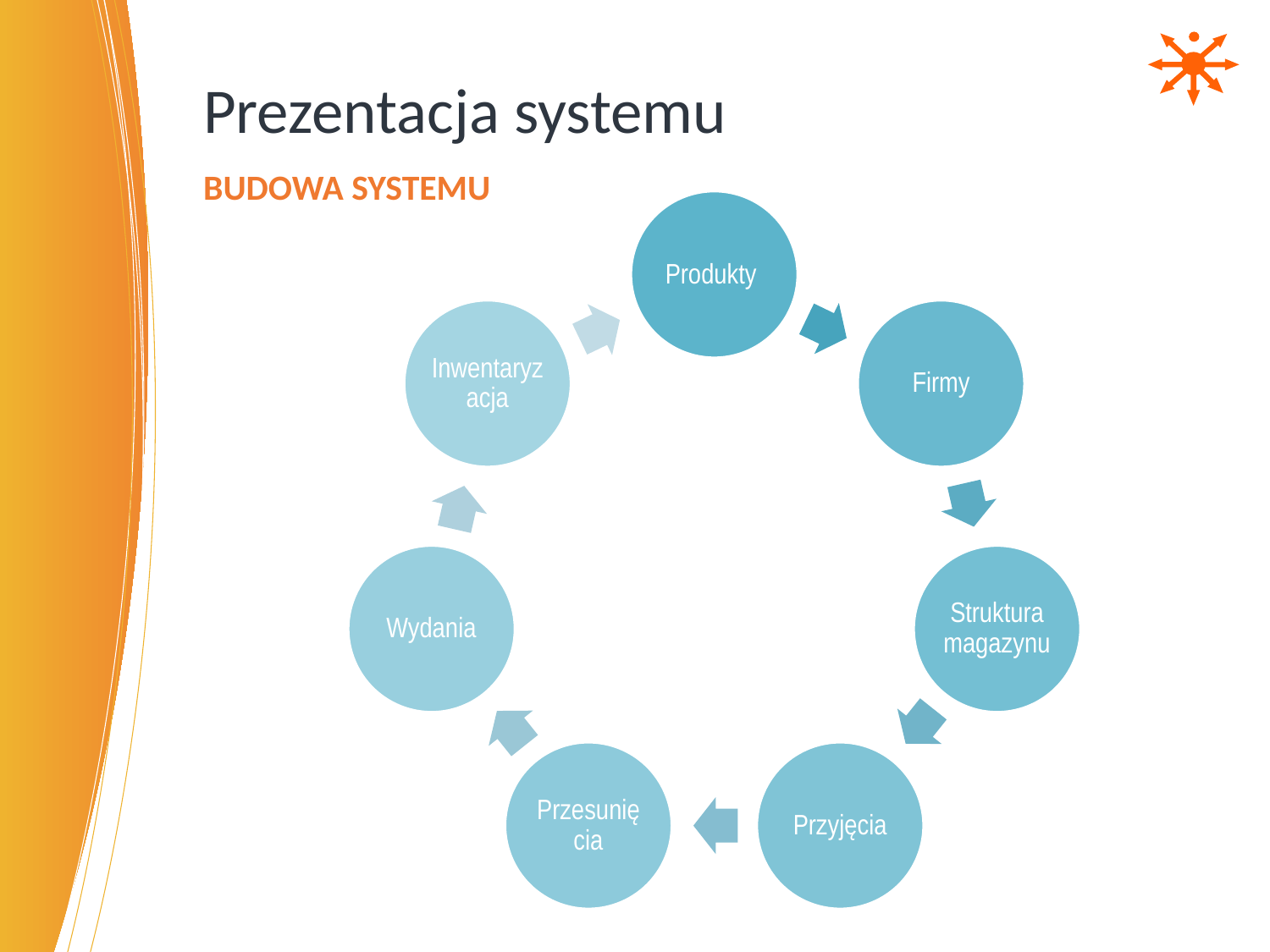

# Prezentacja systemu
Budowa systemu
Produkty

Firmy

Struktura magazynu

Przyjęcia

Przesunięcia

Wydania

Inwentaryzacja